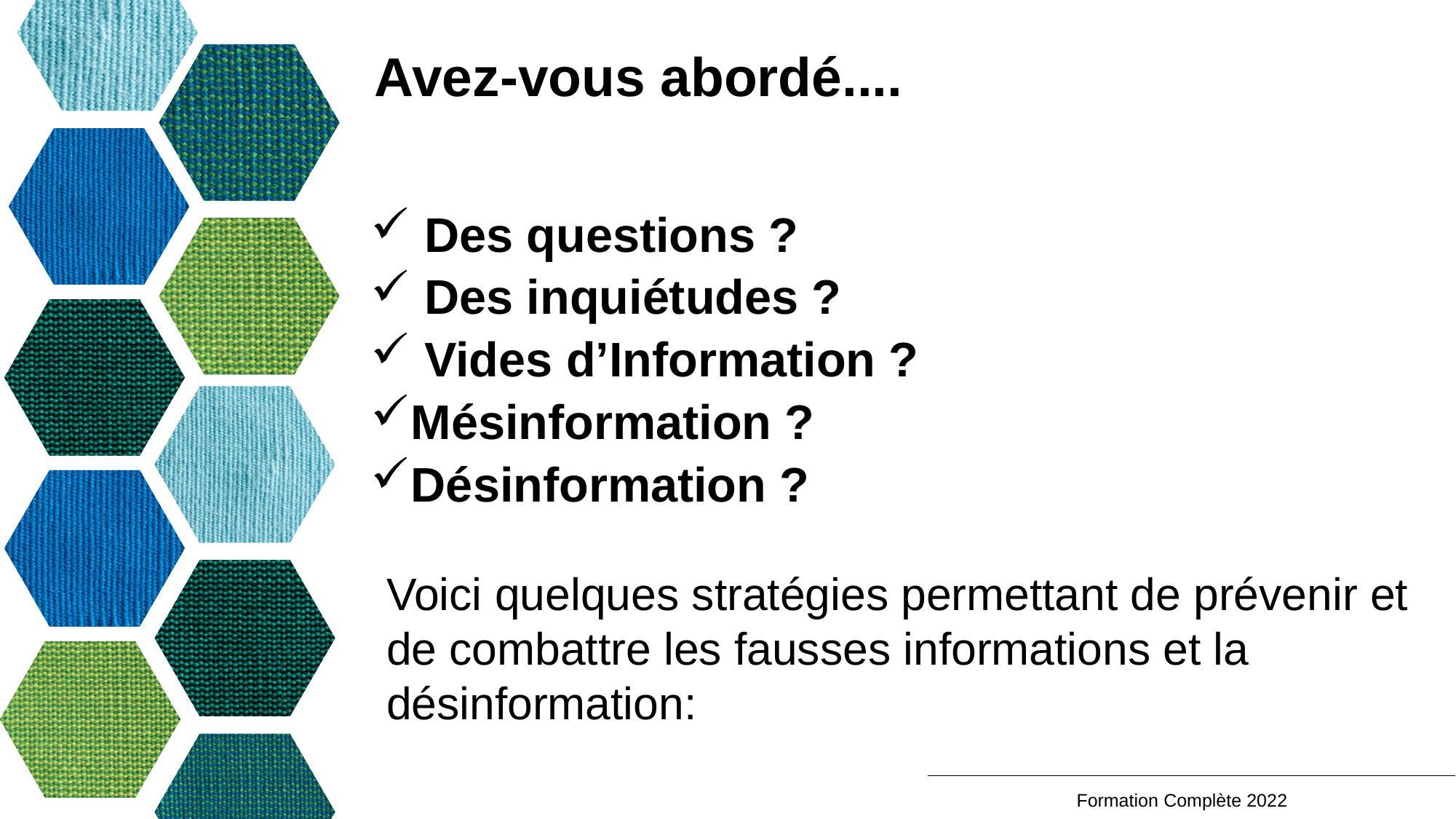

# Avez-vous abordé....
 Des questions ?
 Des inquiétudes ?
 Vides d’Information ?
Mésinformation ?
Désinformation ?
Voici quelques stratégies permettant de prévenir et de combattre les fausses informations et la désinformation:
Formation Complète 2022